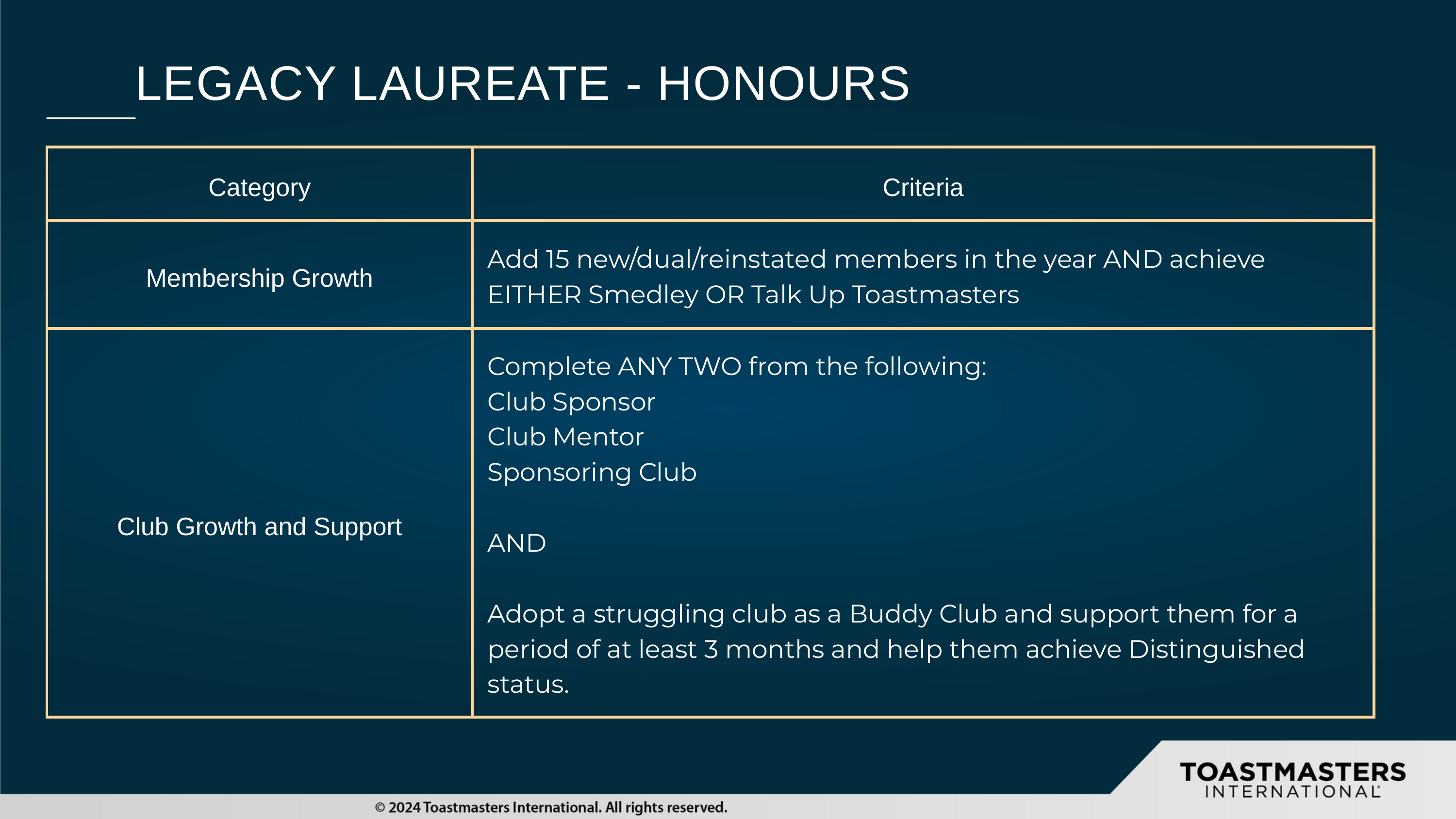

LEGACY LAUREATE - HONOURS

| Category | Criteria |
| --- | --- |
| Membership Growth | Add 15 new/dual/reinstated members in the year AND achieve EITHER Smedley OR Talk Up Toastmasters |
| Club Growth and Support | Complete ANY TWO from the following: Club Sponsor Club Mentor Sponsoring Club AND Adopt a struggling club as a Buddy Club and support them for a period of at least 3 months and help them achieve Distinguished status. |